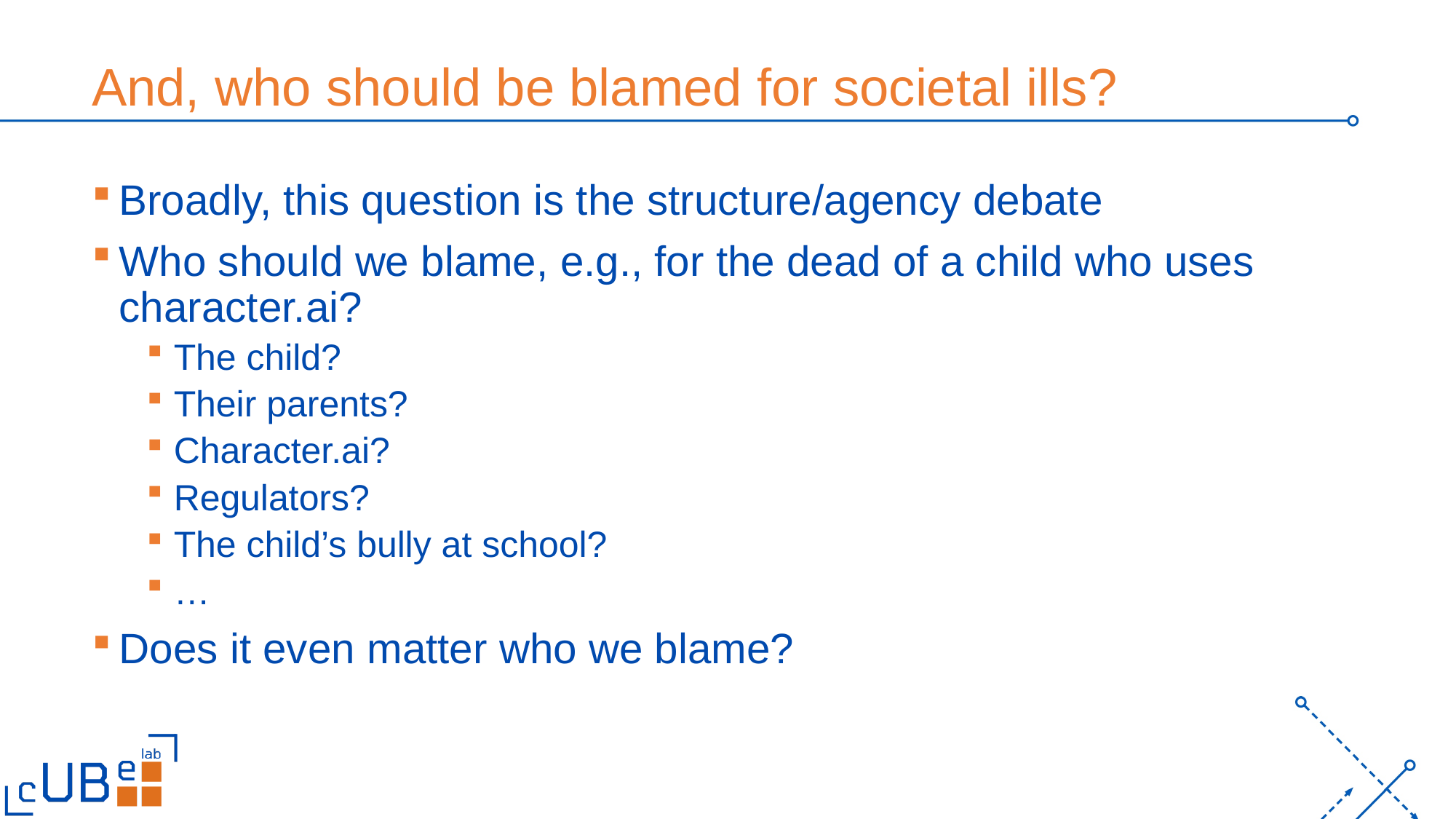

# And, who should be blamed for societal ills?
Broadly, this question is the structure/agency debate
Who should we blame, e.g., for the dead of a child who uses character.ai?
The child?
Their parents?
Character.ai?
Regulators?
The child’s bully at school?
…
Does it even matter who we blame?